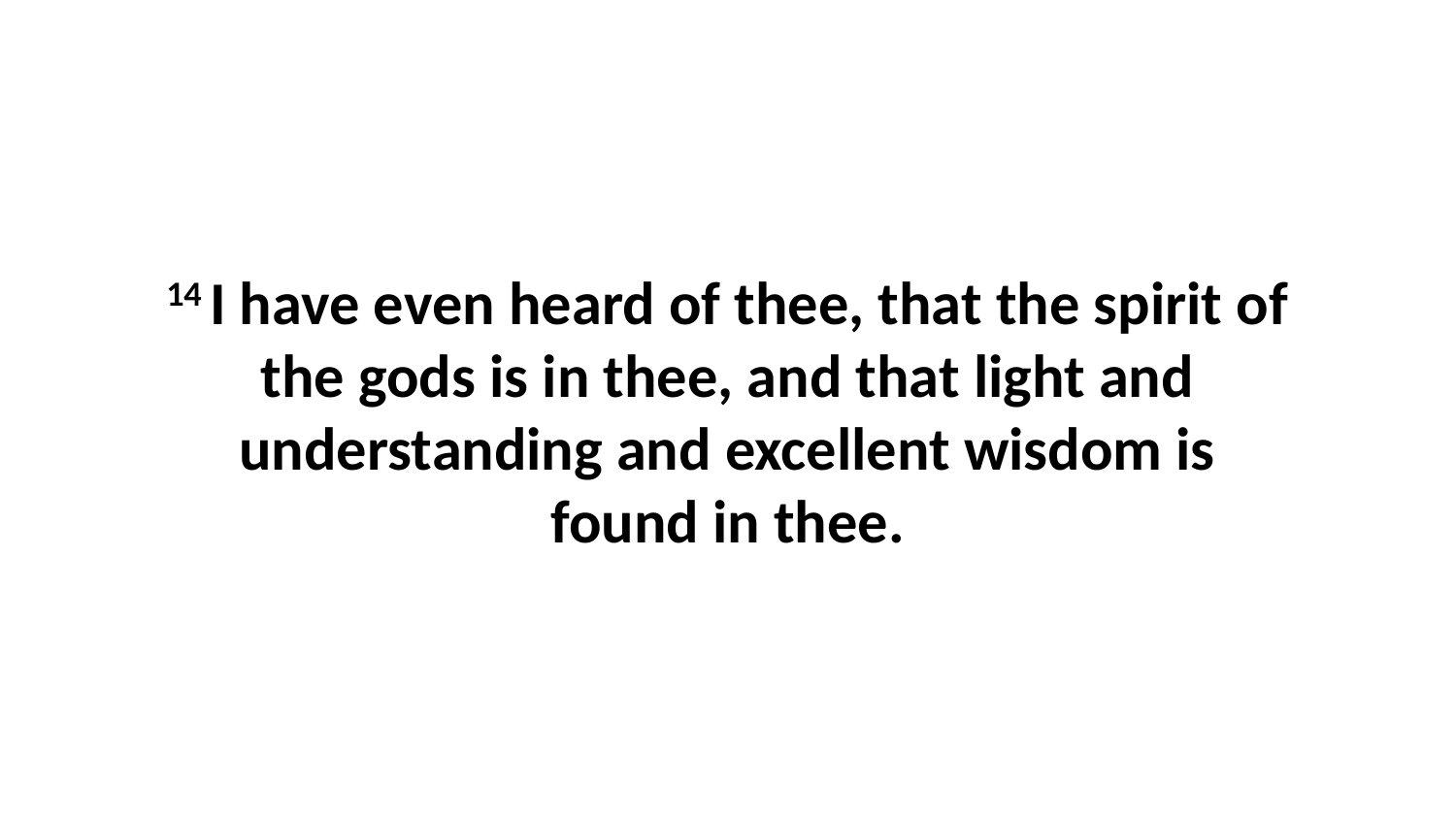

14 I have even heard of thee, that the spirit of the gods is in thee, and that light and understanding and excellent wisdom is found in thee.